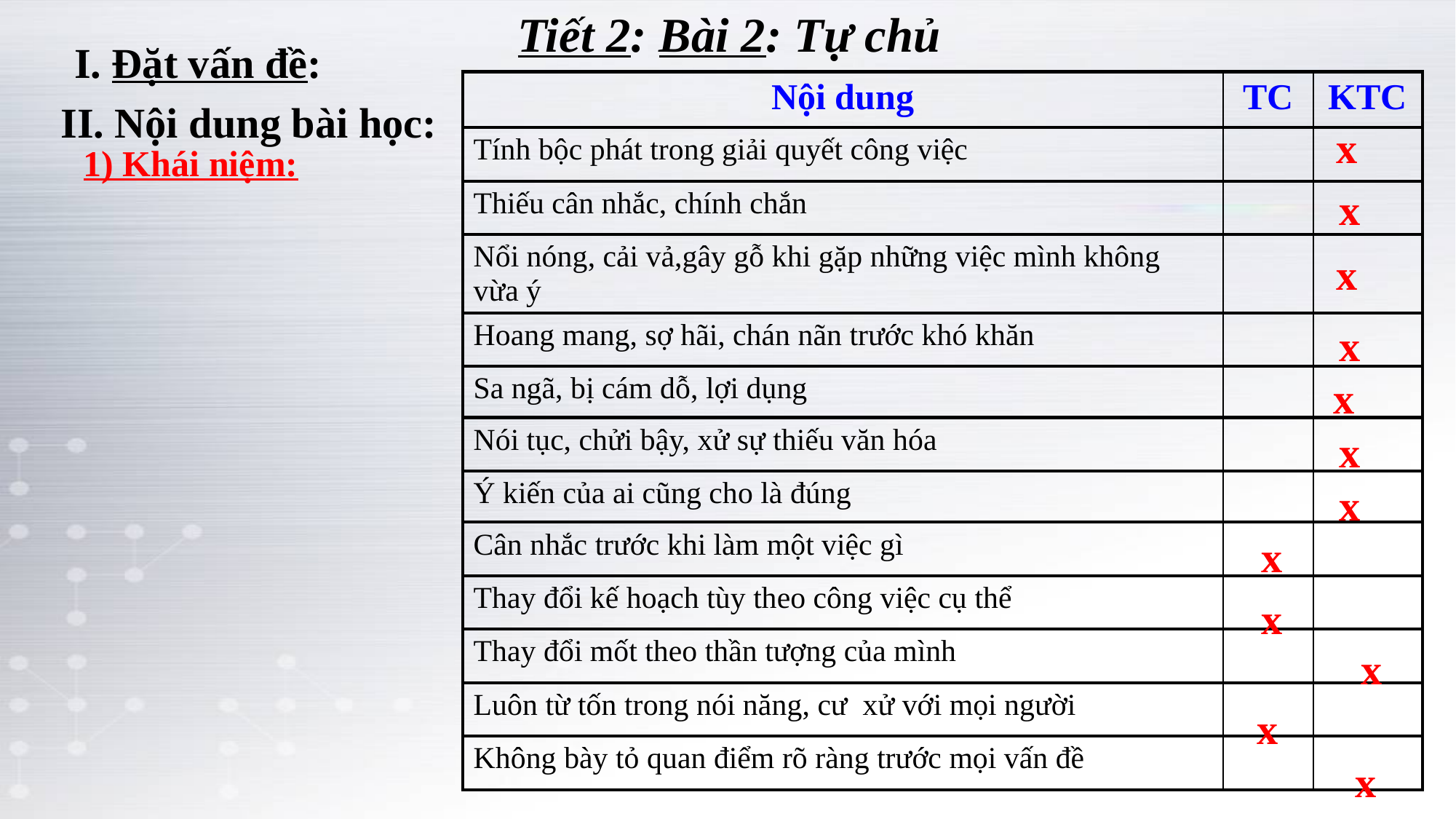

Tiết 2: Bài 2: Tự chủ
  I. Đặt vấn đề:
| Nội dung | TC | KTC |
| --- | --- | --- |
| Tính bộc phát trong giải quyết công việc |  |  |
| Thiếu cân nhắc, chính chắn |  |  |
| Nổi nóng, cải vả,gây gỗ khi gặp những việc mình không vừa ý |  |  |
| Hoang mang, sợ hãi, chán nãn trước khó khăn |  |  |
| Sa ngã, bị cám dỗ, lợi dụng |  |  |
| Nói tục, chửi bậy, xử sự thiếu văn hóa |  |  |
| Ý kiến của ai cũng cho là đúng |  |  |
| Cân nhắc trước khi làm một việc gì |  |  |
| Thay đổi kế hoạch tùy theo công việc cụ thể |  |  |
| Thay đổi mốt theo thần tượng của mình |  |  |
| Luôn từ tốn trong nói năng, cư xử với mọi người |  |  |
| Không bày tỏ quan điểm rõ ràng trước mọi vấn đề |  |  |
  II. Nội dung bài học:
x
1) Khái niệm:
x
x
x
x
x
x
x
x
x
x
x